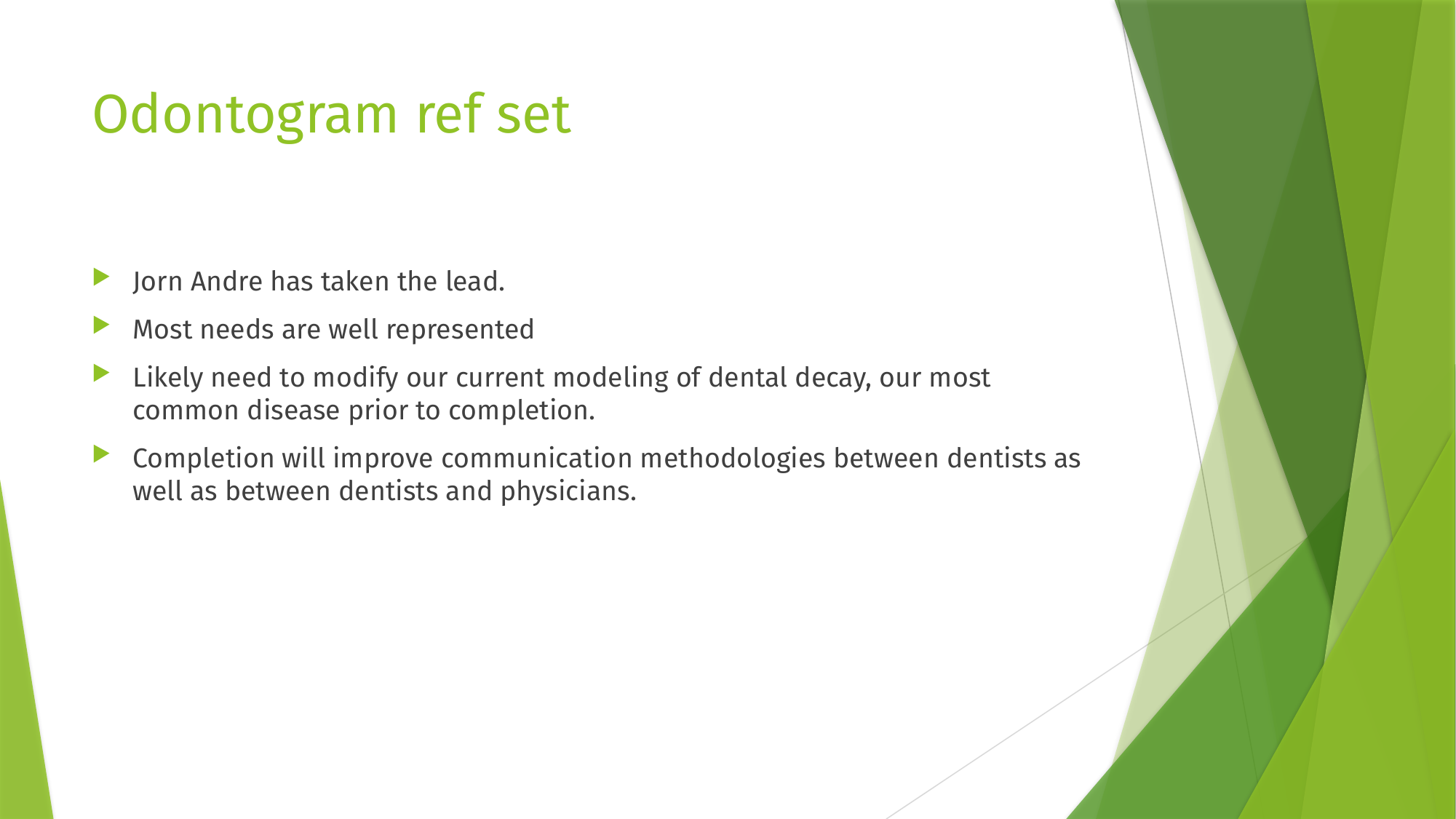

# Odontogram ref set
Jorn Andre has taken the lead.
Most needs are well represented
Likely need to modify our current modeling of dental decay, our most common disease prior to completion.
Completion will improve communication methodologies between dentists as well as between dentists and physicians.